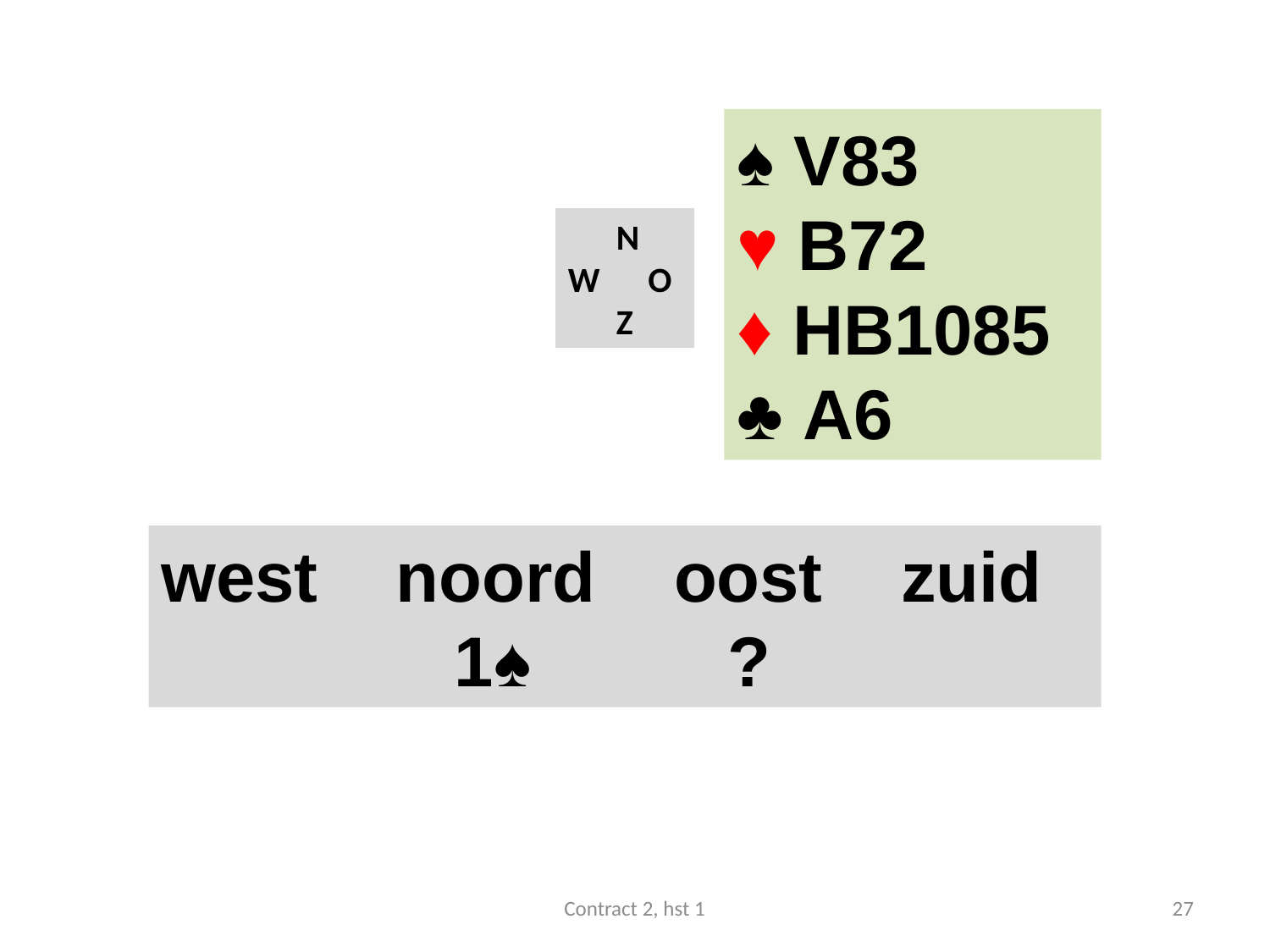

#
♠ V83
♥ B72
♦ HB1085
♣ A6
      N
W      O
      Z
west    noord    oost    zuid
    		  1♠   	   ?

Contract 2, hst 1
27